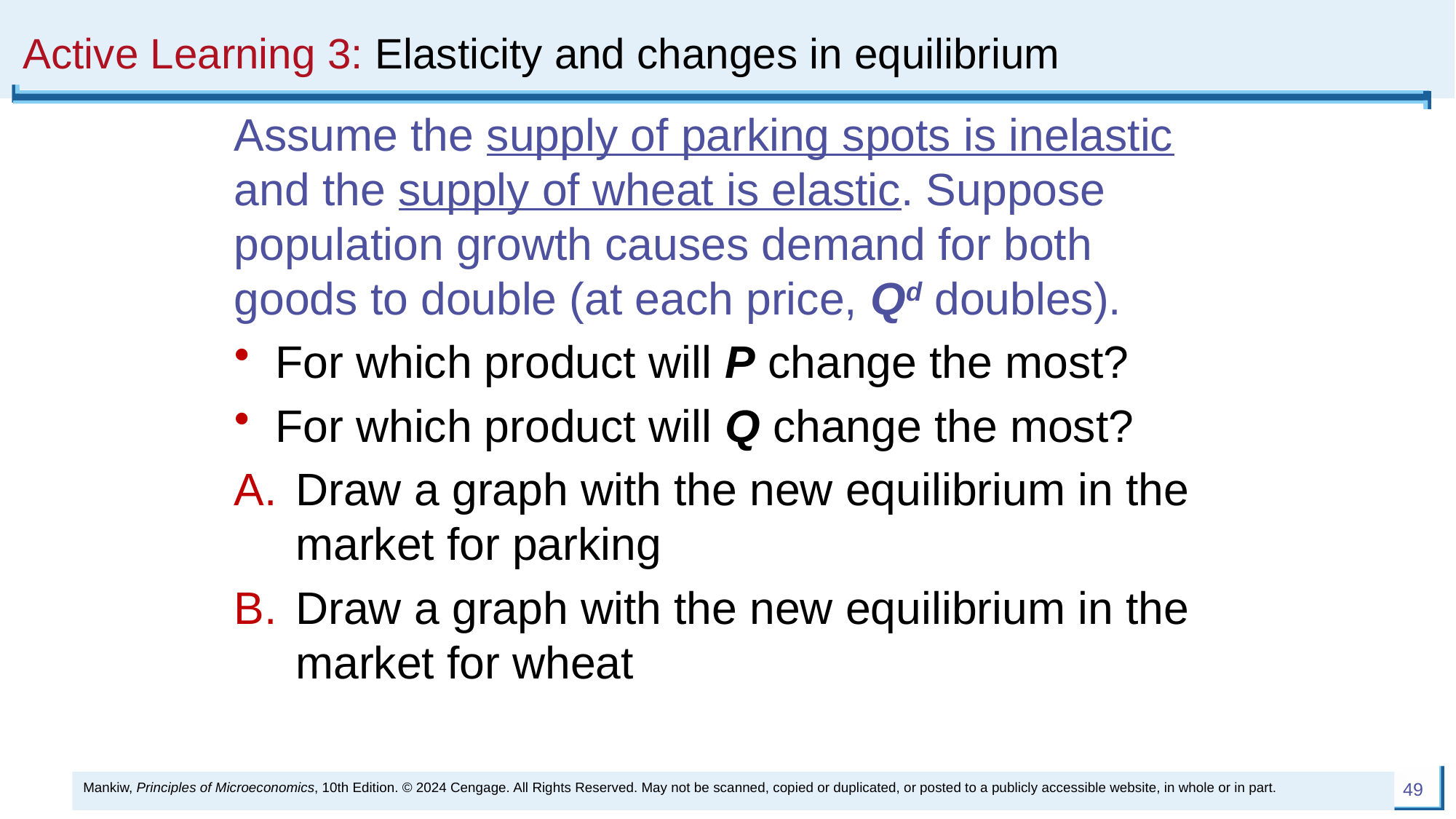

# Active Learning 3: Elasticity and changes in equilibrium
Assume the supply of parking spots is inelastic and the supply of wheat is elastic. Suppose population growth causes demand for both goods to double (at each price, Qd doubles).
For which product will P change the most?
For which product will Q change the most?
Draw a graph with the new equilibrium in the market for parking
Draw a graph with the new equilibrium in the market for wheat
Mankiw, Principles of Microeconomics, 10th Edition. © 2024 Cengage. All Rights Reserved. May not be scanned, copied or duplicated, or posted to a publicly accessible website, in whole or in part.
49